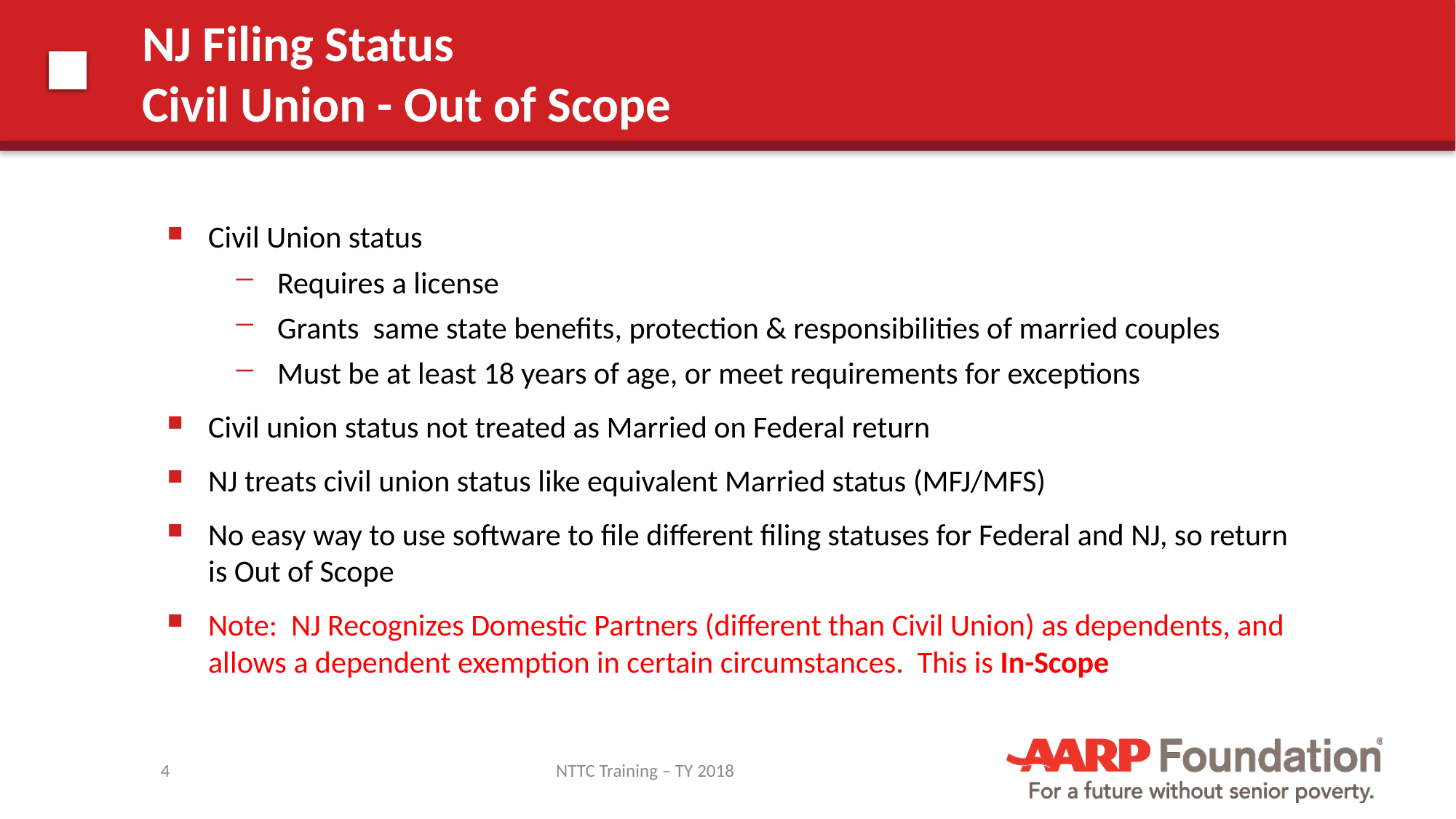

# NJ Filing Status Civil Union - Out of Scope
Civil Union status
Requires a license
Grants  same state benefits, protection & responsibilities of married couples
Must be at least 18 years of age, or meet requirements for exceptions
Civil union status not treated as Married on Federal return
NJ treats civil union status like equivalent Married status (MFJ/MFS)
No easy way to use software to file different filing statuses for Federal and NJ, so return is Out of Scope
Note:  NJ Recognizes Domestic Partners (different than Civil Union) as dependents, and allows a dependent exemption in certain circumstances.  This is In-Scope

4
NTTC Training – TY 2018